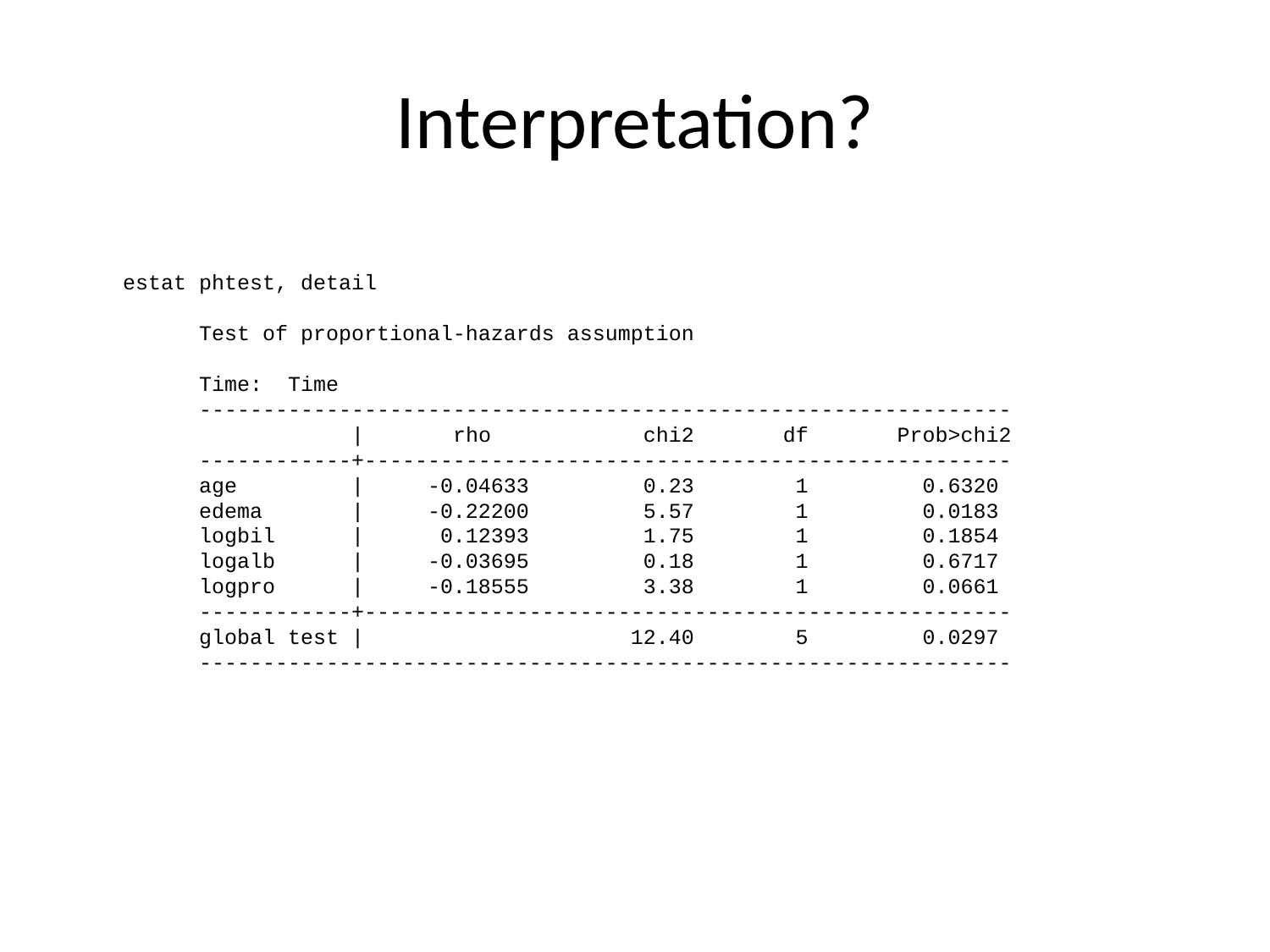

# Interpretation?
estat phtest, detail

      Test of proportional-hazards assumption

      Time:  Time
      ----------------------------------------------------------------
                  |       rho            chi2       df       Prob>chi2
      ------------+---------------------------------------------------
      age         |     -0.04633         0.23        1         0.6320
      edema       |     -0.22200         5.57        1         0.0183
      logbil      |      0.12393         1.75        1         0.1854
      logalb      |     -0.03695         0.18        1         0.6717
      logpro      |     -0.18555         3.38        1         0.0661
      ------------+---------------------------------------------------
      global test |                     12.40        5         0.0297
      ----------------------------------------------------------------